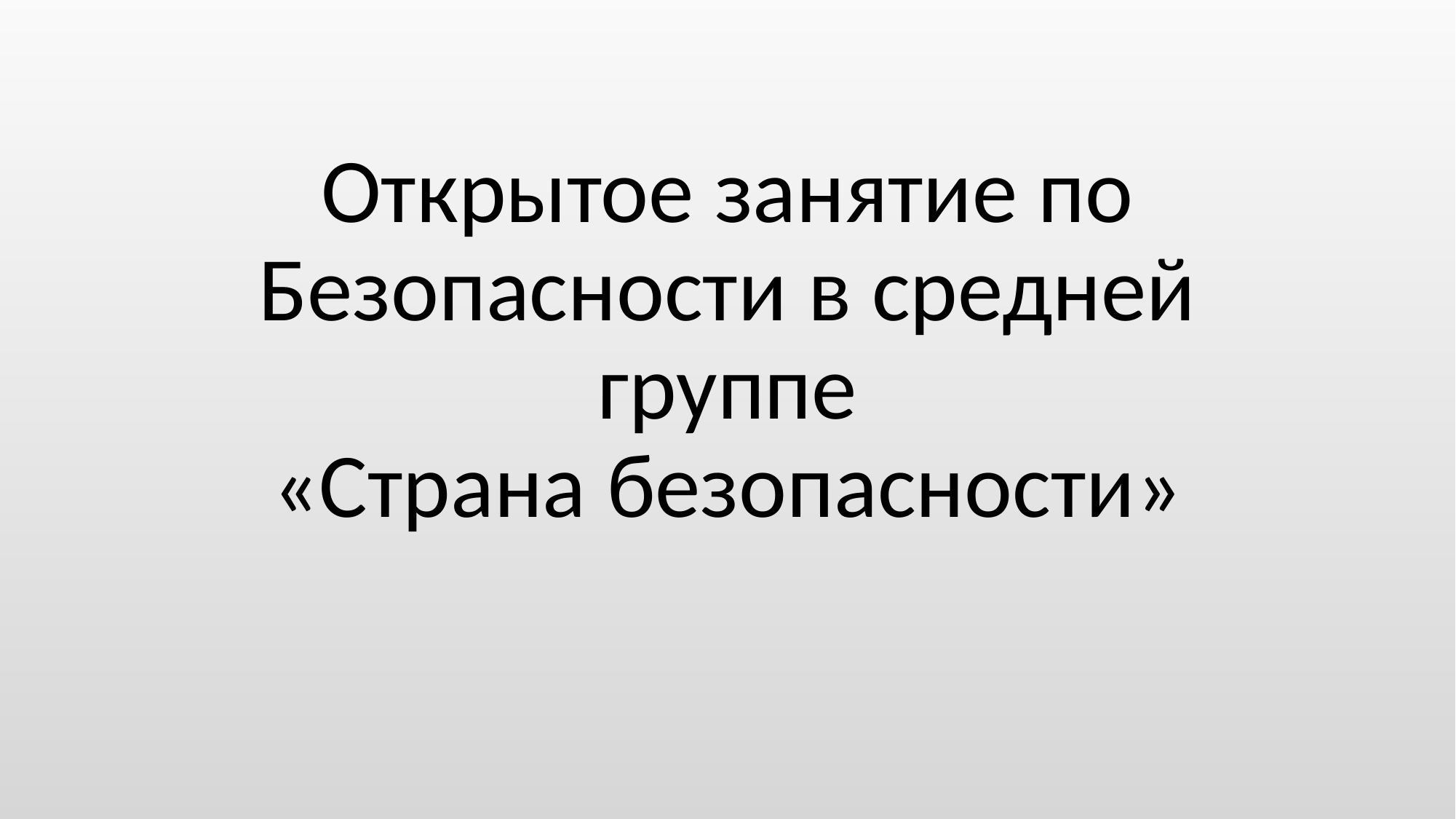

# Открытое занятие по Безопасности в средней группе «Страна безопасности»